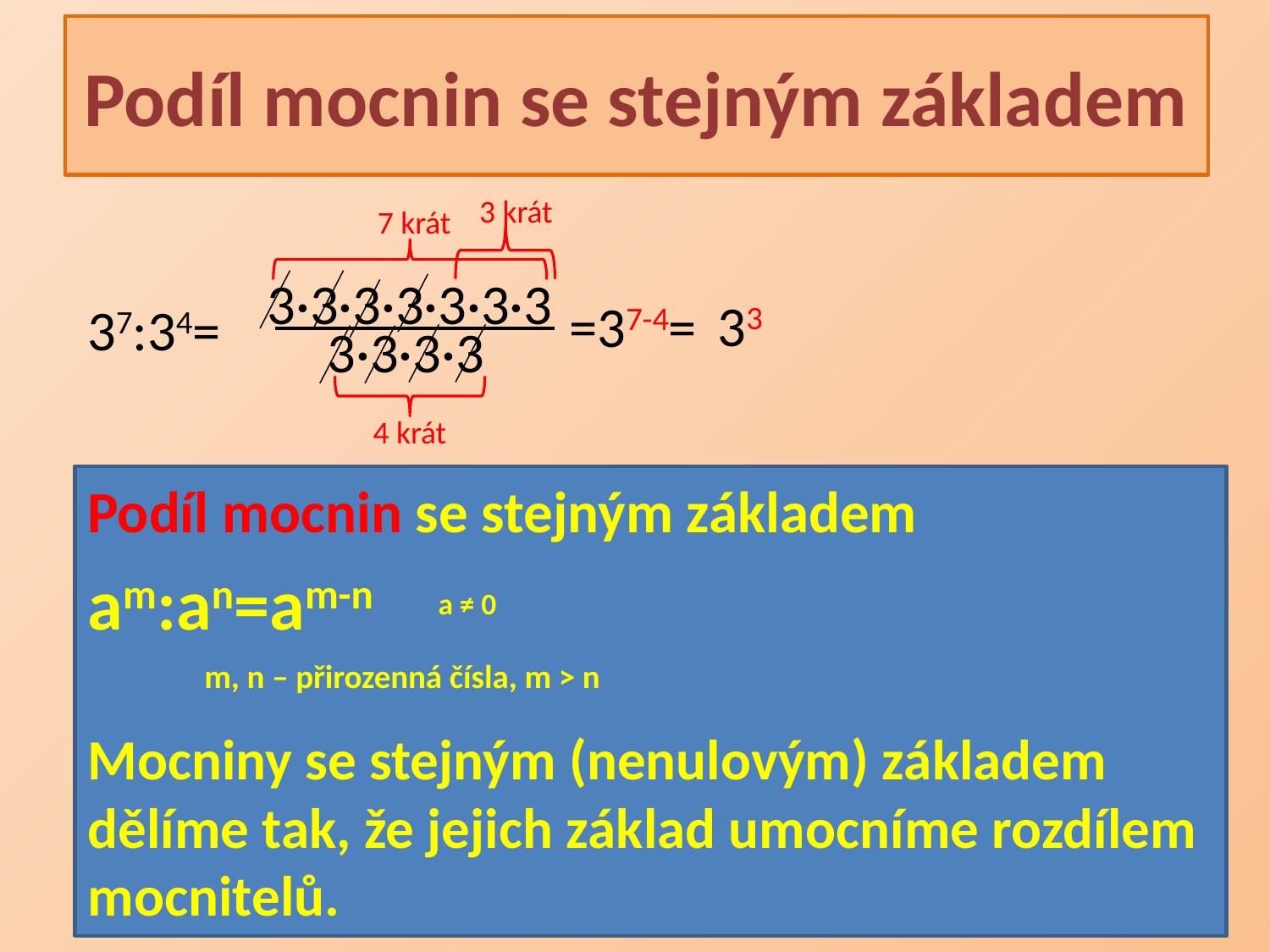

# Podíl mocnin se stejným základem

3 krát
7 krát

3·3·3·3·3·3·3
33
=37-4=
37:34=
3·3·3·3

4 krát
Podíl mocnin se stejným základem
am:an=am-n			a ≠ 0
				m, n – přirozenná čísla, m > n
Mocniny se stejným (nenulovým) základem dělíme tak, že jejich základ umocníme rozdílem mocnitelů.